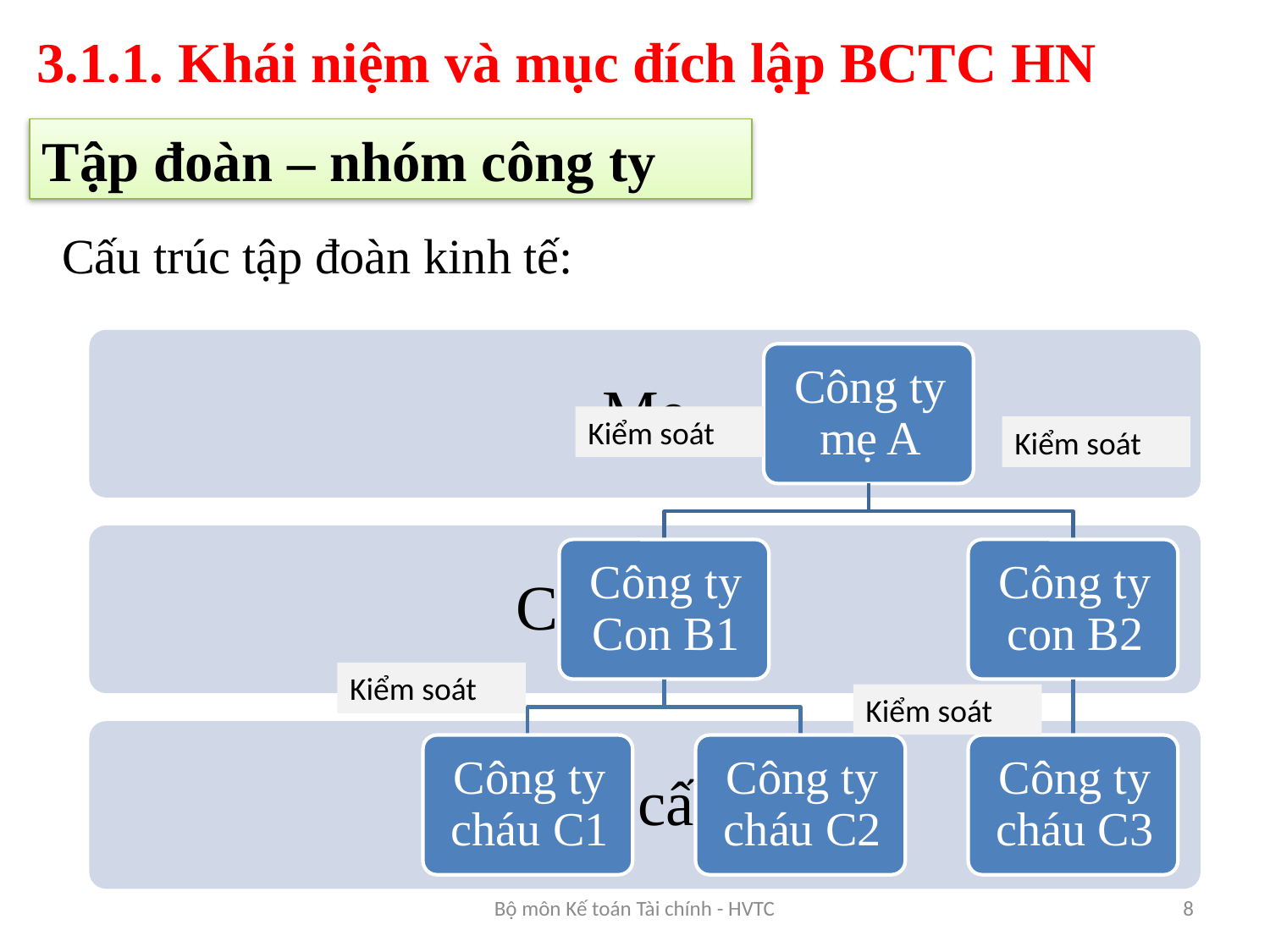

3.1.1. Khái niệm và mục đích lập BCTC HN
Tập đoàn – nhóm công ty
Cấu trúc tập đoàn kinh tế:
Con cấp 2
Con cấp 1
Mẹ
Công ty mẹ A
Công ty Con B1
Công ty cháu C1
Công ty cháu C2
Công ty con B2
Công ty cháu C3
Kiểm soát
Kiểm soát
Kiểm soát
Kiểm soát
Bộ môn Kế toán Tài chính - HVTC
8